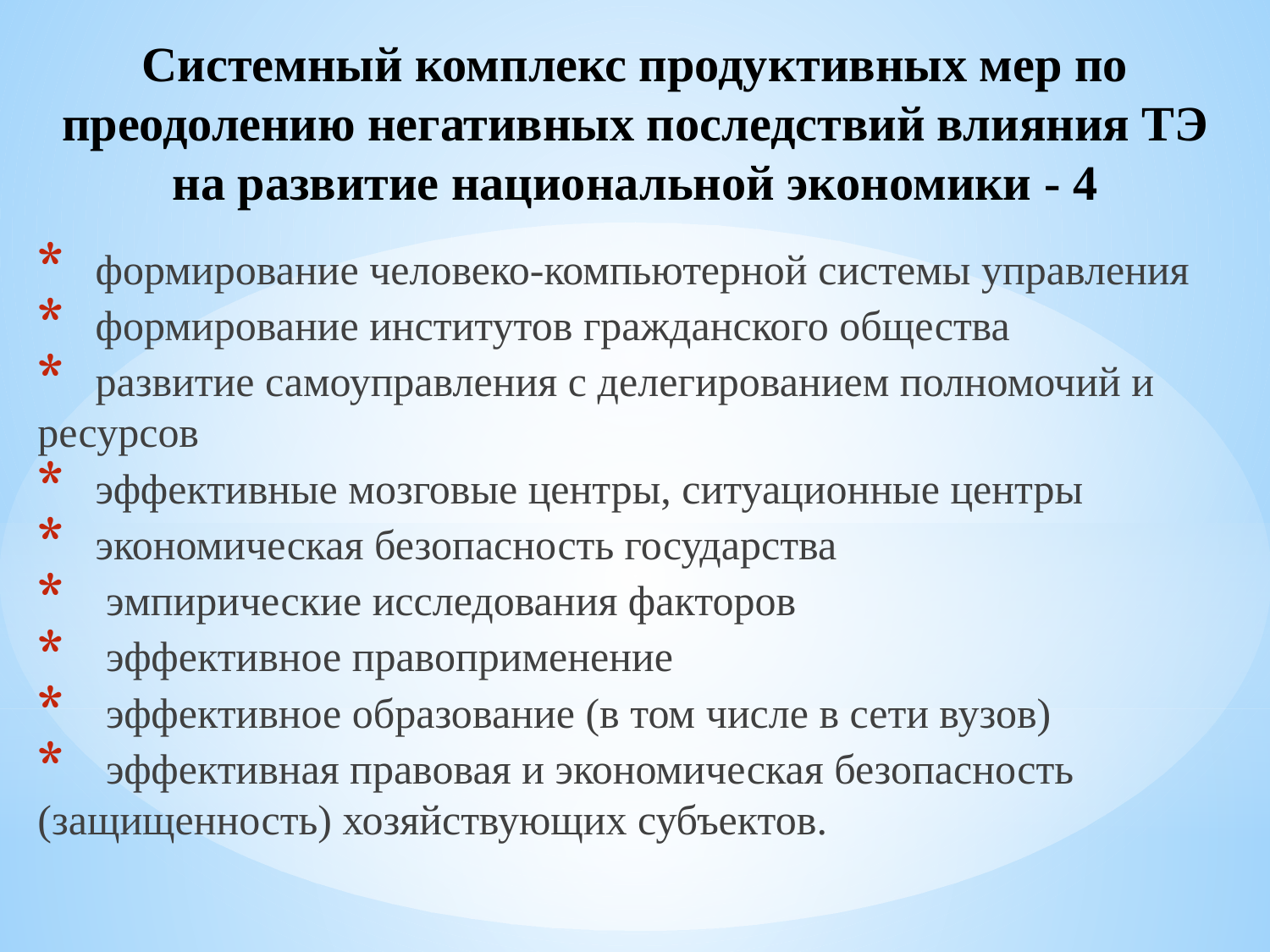

Системный комплекс продуктивных мер по преодолению негативных последствий влияния ТЭ на развитие национальной экономики - 4
   формирование человеко-компьютерной системы управления
   формирование институтов гражданского общества
   развитие самоуправления с делегированием полномочий и ресурсов
   эффективные мозговые центры, ситуационные центры
   экономическая безопасность государства
    эмпирические исследования факторов
    эффективное правоприменение
    эффективное образование (в том числе в сети вузов)
    эффективная правовая и экономическая безопасность (защищенность) хозяйствующих субъектов.